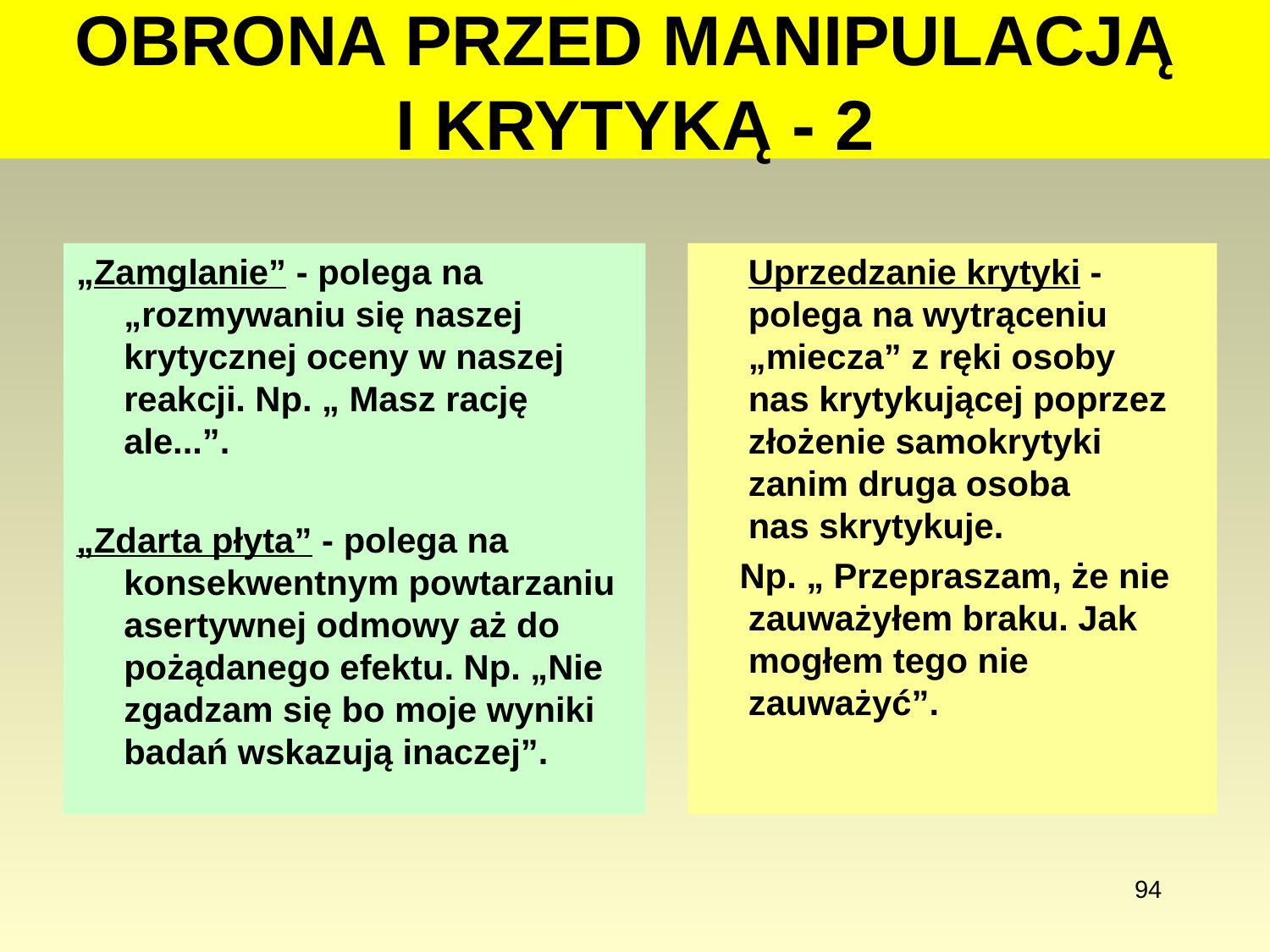

# OBRONA PRZED MANIPULACJĄ I KRYTYKĄ - 2
„Zamglanie” - polega na „rozmywaniu się naszej krytycznej oceny w naszej reakcji. Np. „ Masz rację ale...”.

„Zdarta płyta” - polega na konsekwentnym powtarzaniu asertywnej odmowy aż do pożądanego efektu. Np. „Nie zgadzam się bo moje wyniki badań wskazują inaczej”.
	Uprzedzanie krytyki - polega na wytrąceniu „miecza” z ręki osoby    nas krytykującej poprzez złożenie samokrytyki zanim druga osoba         nas skrytykuje.
    Np. „ Przepraszam, że nie zauważyłem braku. Jak mogłem tego nie zauważyć”.
94